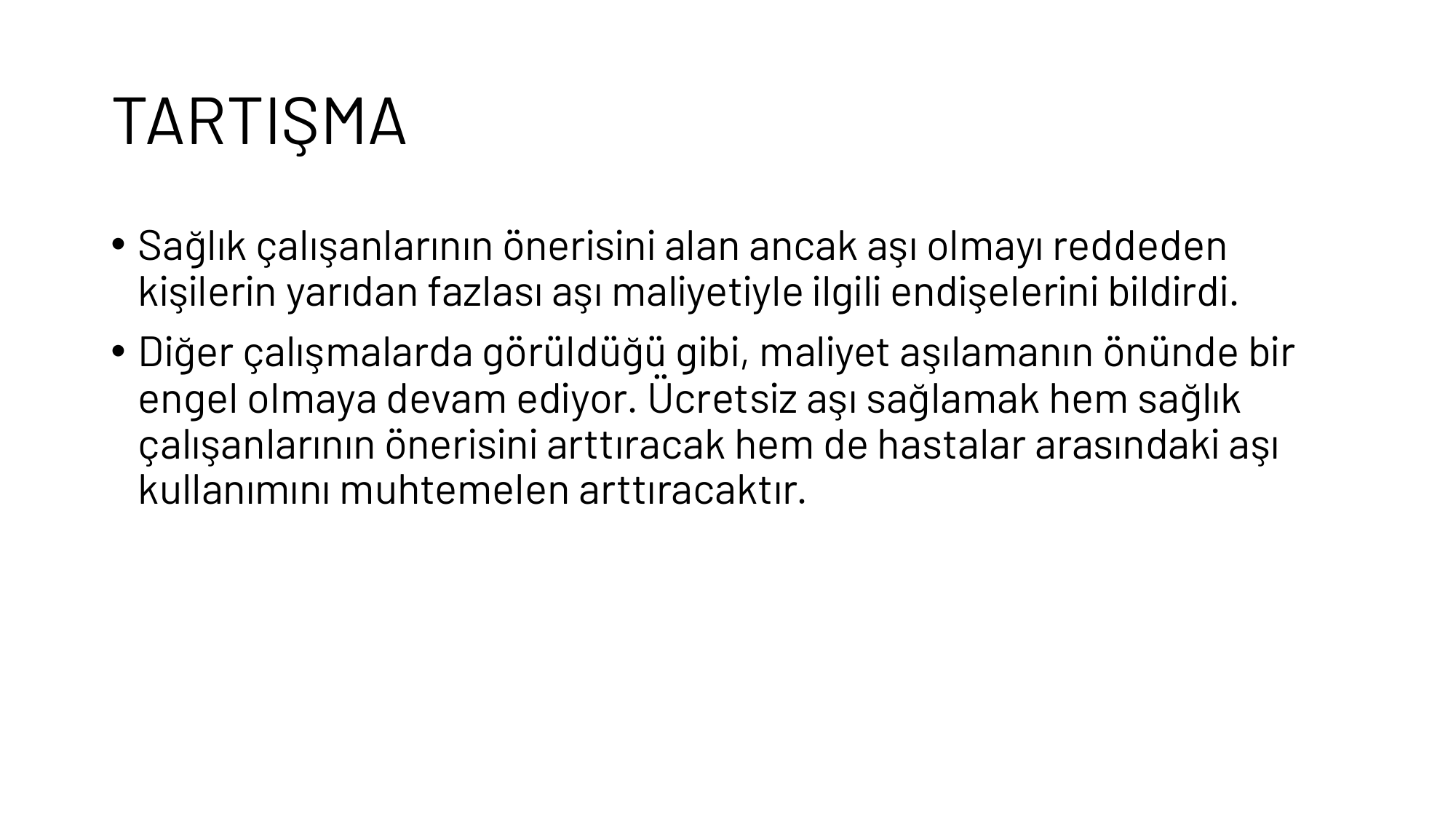

# TARTIŞMA
Sağlık çalışanlarının önerisini alan ancak aşı olmayı reddeden kişilerin yarıdan fazlası aşı maliyetiyle ilgili endişelerini bildirdi.
Diğer çalışmalarda görüldüğü gibi, maliyet aşılamanın önünde bir engel olmaya devam ediyor. Ücretsiz aşı sağlamak hem sağlık çalışanlarının önerisini arttıracak hem de hastalar arasındaki aşı kullanımını muhtemelen arttıracaktır.